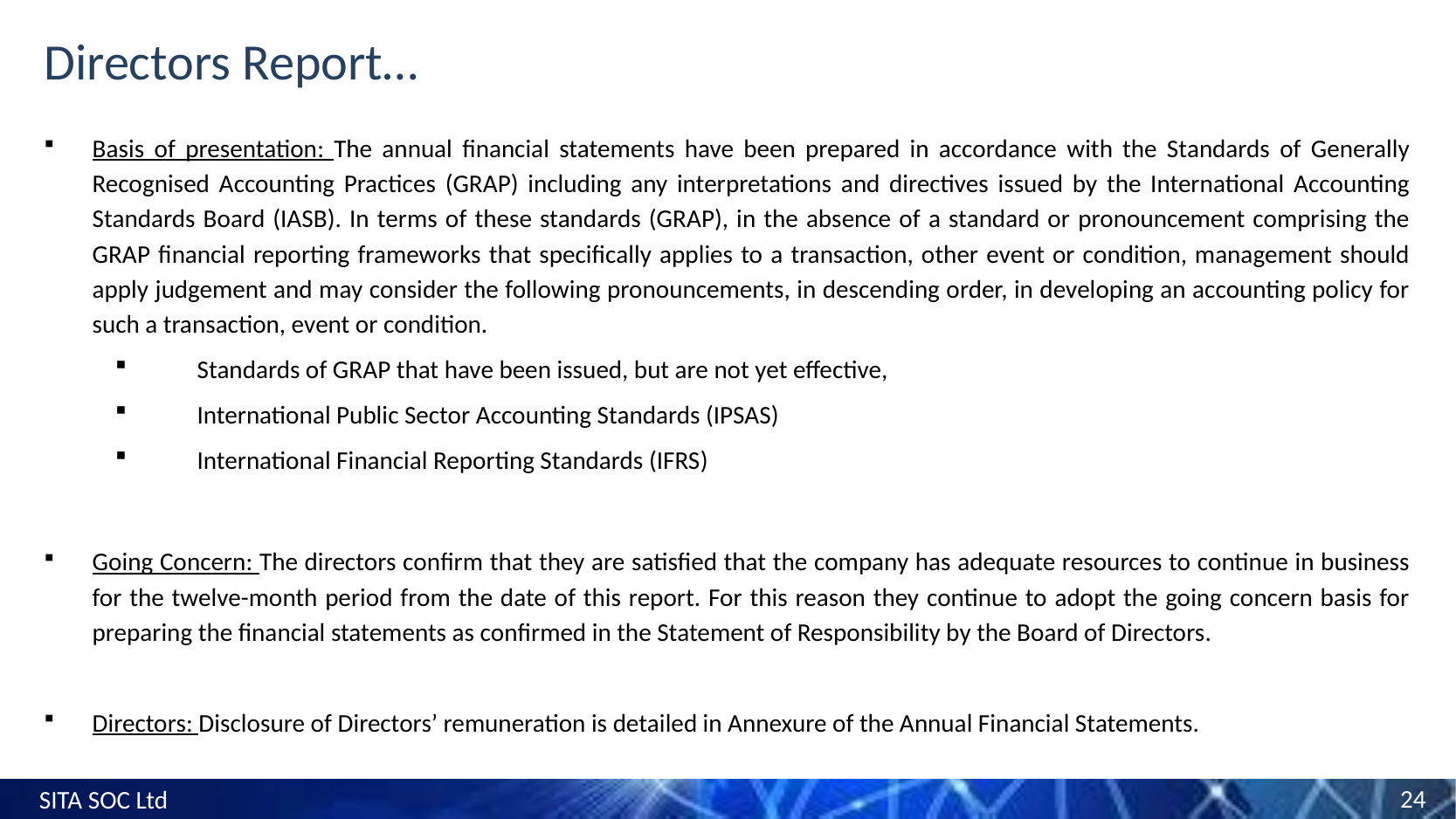

# Directors Report…
Basis of presentation: The annual financial statements have been prepared in accordance with the Standards of Generally Recognised Accounting Practices (GRAP) including any interpretations and directives issued by the International Accounting Standards Board (IASB). In terms of these standards (GRAP), in the absence of a standard or pronouncement comprising the GRAP financial reporting frameworks that specifically applies to a transaction, other event or condition, management should apply judgement and may consider the following pronouncements, in descending order, in developing an accounting policy for such a transaction, event or condition.
Standards of GRAP that have been issued, but are not yet effective,
International Public Sector Accounting Standards (IPSAS)
International Financial Reporting Standards (IFRS)

Going Concern: The directors confirm that they are satisfied that the company has adequate resources to continue in business for the twelve-month period from the date of this report. For this reason they continue to adopt the going concern basis for preparing the financial statements as confirmed in the Statement of Responsibility by the Board of Directors.

Directors: Disclosure of Directors’ remuneration is detailed in Annexure of the Annual Financial Statements.